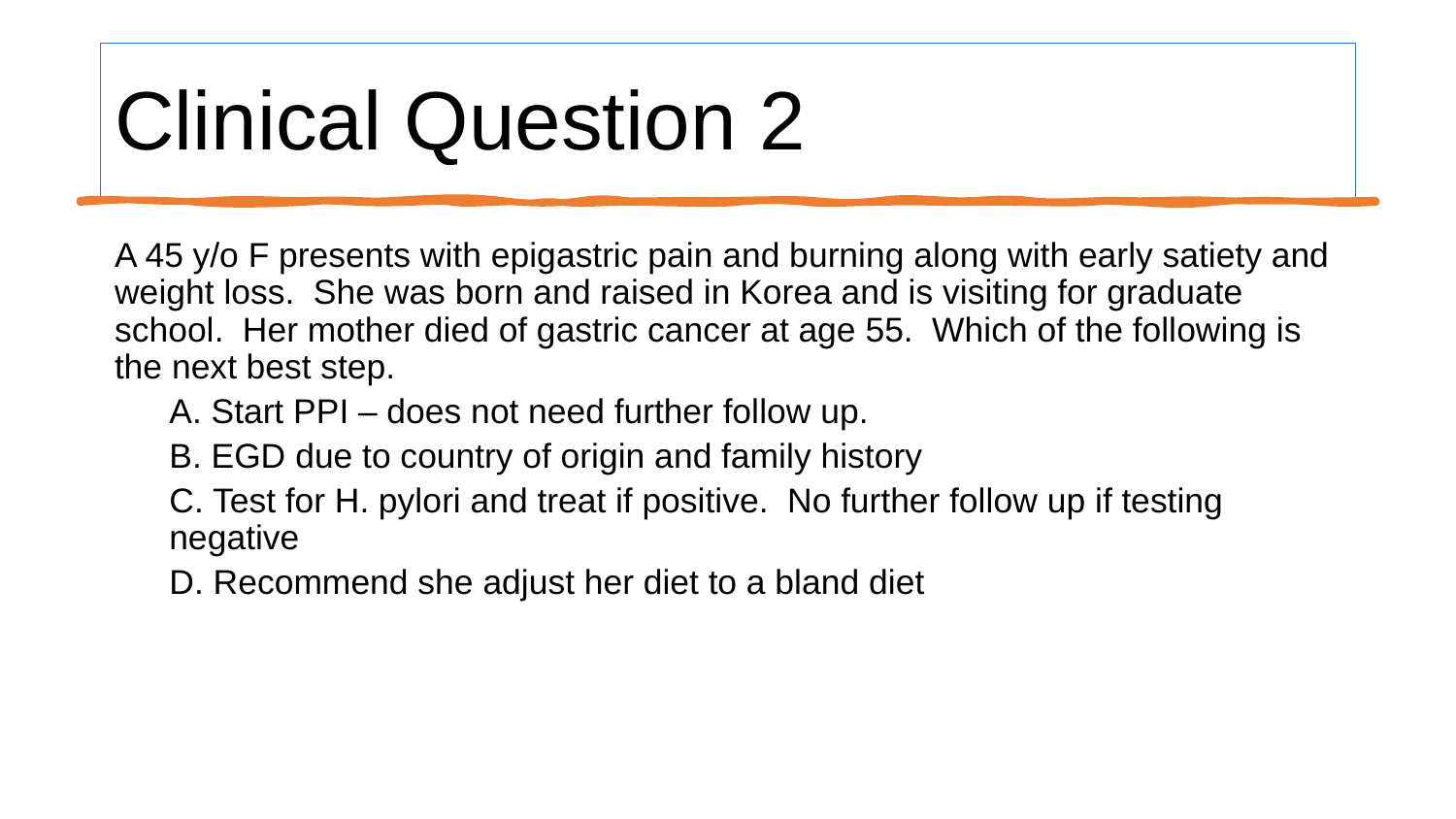

# Clinical Question 2

A 45 y/o F presents with epigastric pain and burning along with early satiety and weight loss.  She was born and raised in Korea and is visiting for graduate school.  Her mother died of gastric cancer at age 55.  Which of the following is the next best step.
A. Start PPI – does not need further follow up.
B. EGD due to country of origin and family history
C. Test for H. pylori and treat if positive.  No further follow up if testing negative
D. Recommend she adjust her diet to a bland diet